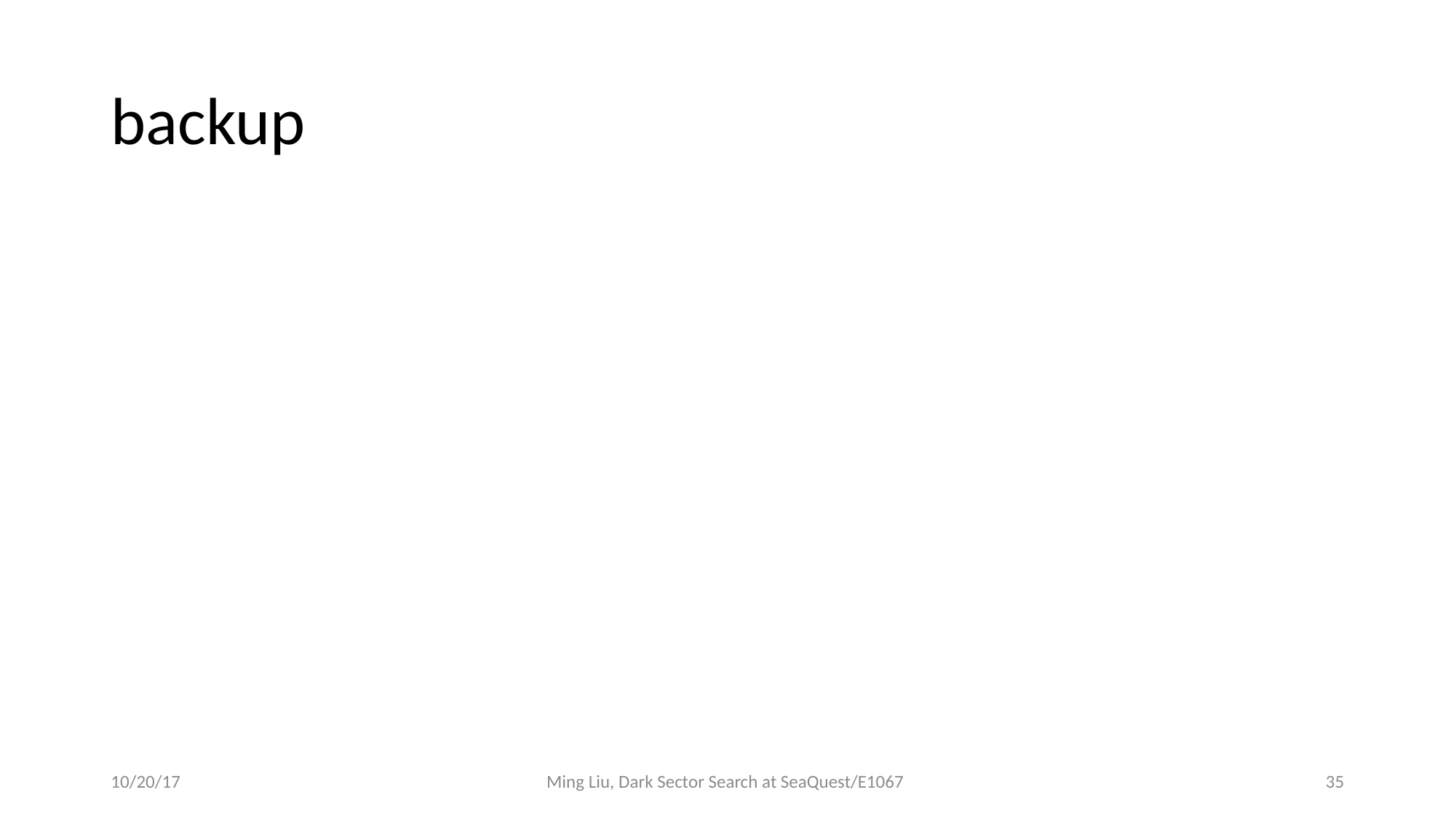

# backup
10/20/17
Ming Liu, Dark Sector Search at SeaQuest/E1067
35